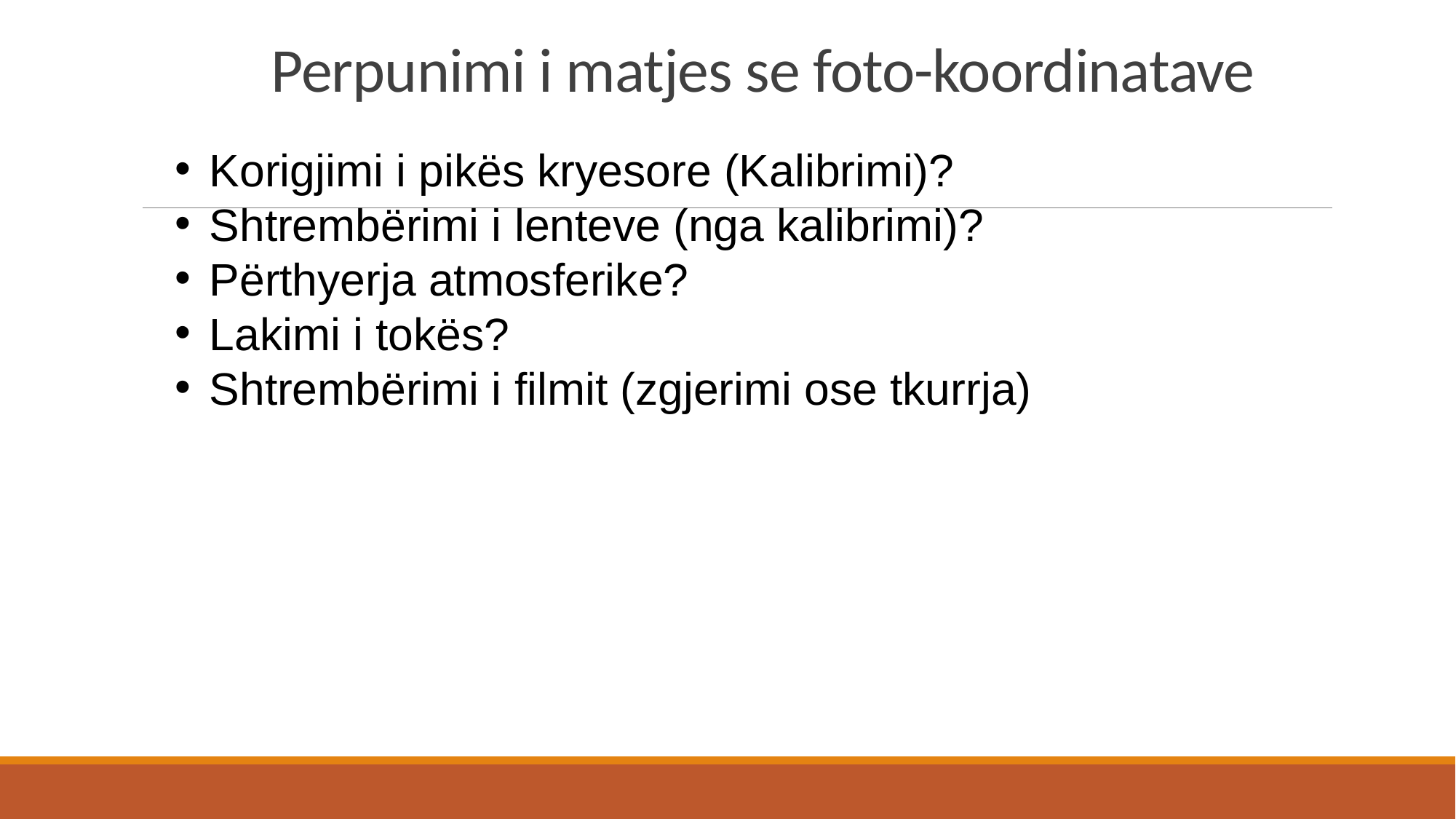

# Perpunimi i matjes se foto-koordinatave
Korigjimi i pikës kryesore (Kalibrimi)?
Shtrembërimi i lenteve (nga kalibrimi)?
Përthyerja atmosferike?
Lakimi i tokës?
Shtrembërimi i filmit (zgjerimi ose tkurrja)